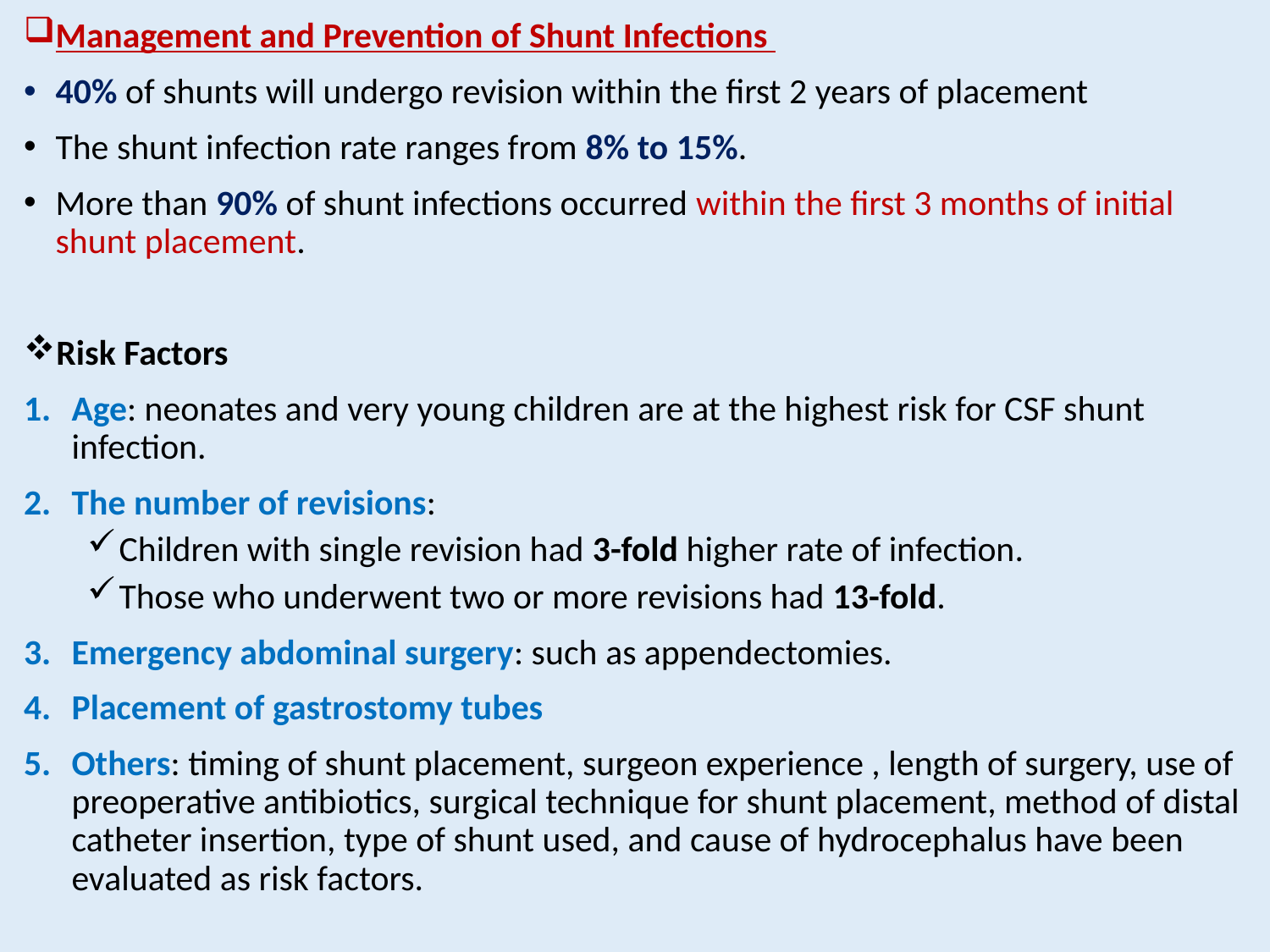

Management and Prevention of Shunt Infections
40% of shunts will undergo revision within the first 2 years of placement
The shunt infection rate ranges from 8% to 15%.
More than 90% of shunt infections occurred within the first 3 months of initial shunt placement.

Risk Factors
Age: neonates and very young children are at the highest risk for CSF shunt infection.
The number of revisions:
Children with single revision had 3-fold higher rate of infection.
Those who underwent two or more revisions had 13-fold.
Emergency abdominal surgery: such as appendectomies.
Placement of gastrostomy tubes
Others: timing of shunt placement, surgeon experience , length of surgery, use of preoperative antibiotics, surgical technique for shunt placement, method of distal catheter insertion, type of shunt used, and cause of hydrocephalus have been evaluated as risk factors.